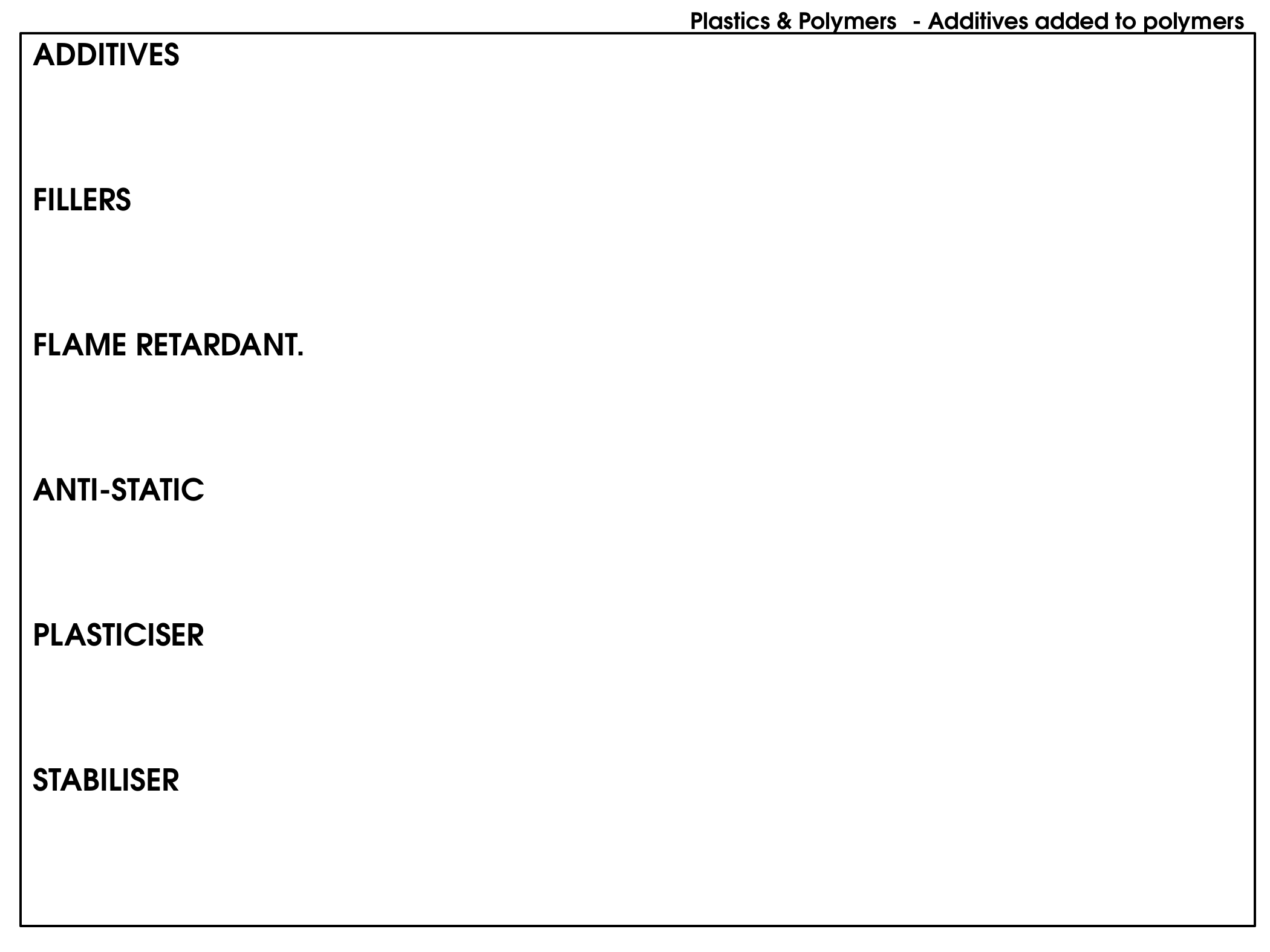

- Additives added to polymers
Plastics & Polymers
ADDITIVES

FILLERS

FLAME RETARDANT.

ANTI-STATIC

PLASTICISER

​STABILISER